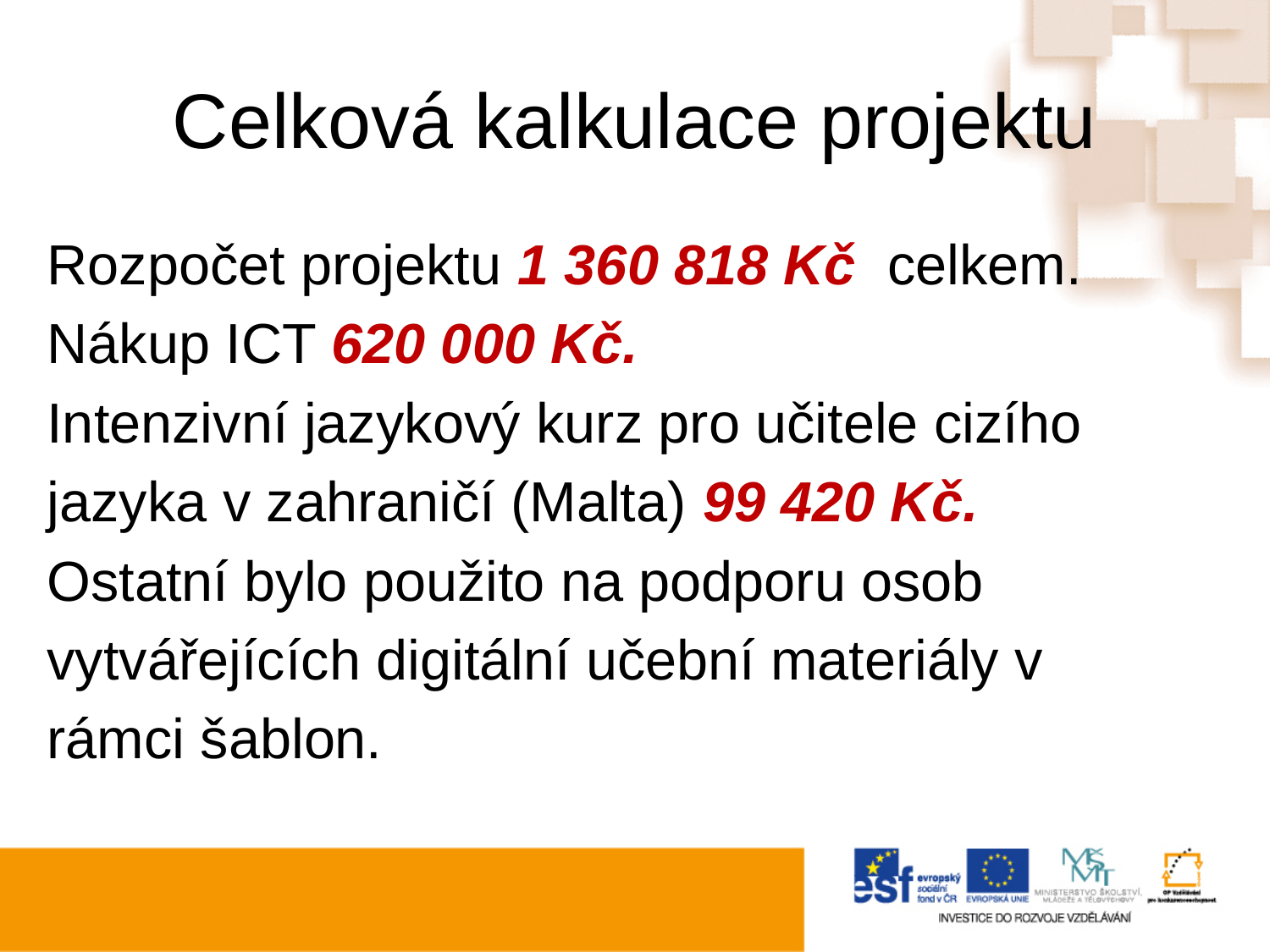

# Celková kalkulace projektu
Rozpočet projektu 1 360 818 Kč  celkem.
Nákup ICT 620 000 Kč.
Intenzivní jazykový kurz pro učitele cizího
jazyka v zahraničí (Malta) 99 420 Kč.
Ostatní bylo použito na podporu osob
vytvářejících digitální učební materiály v
rámci šablon.